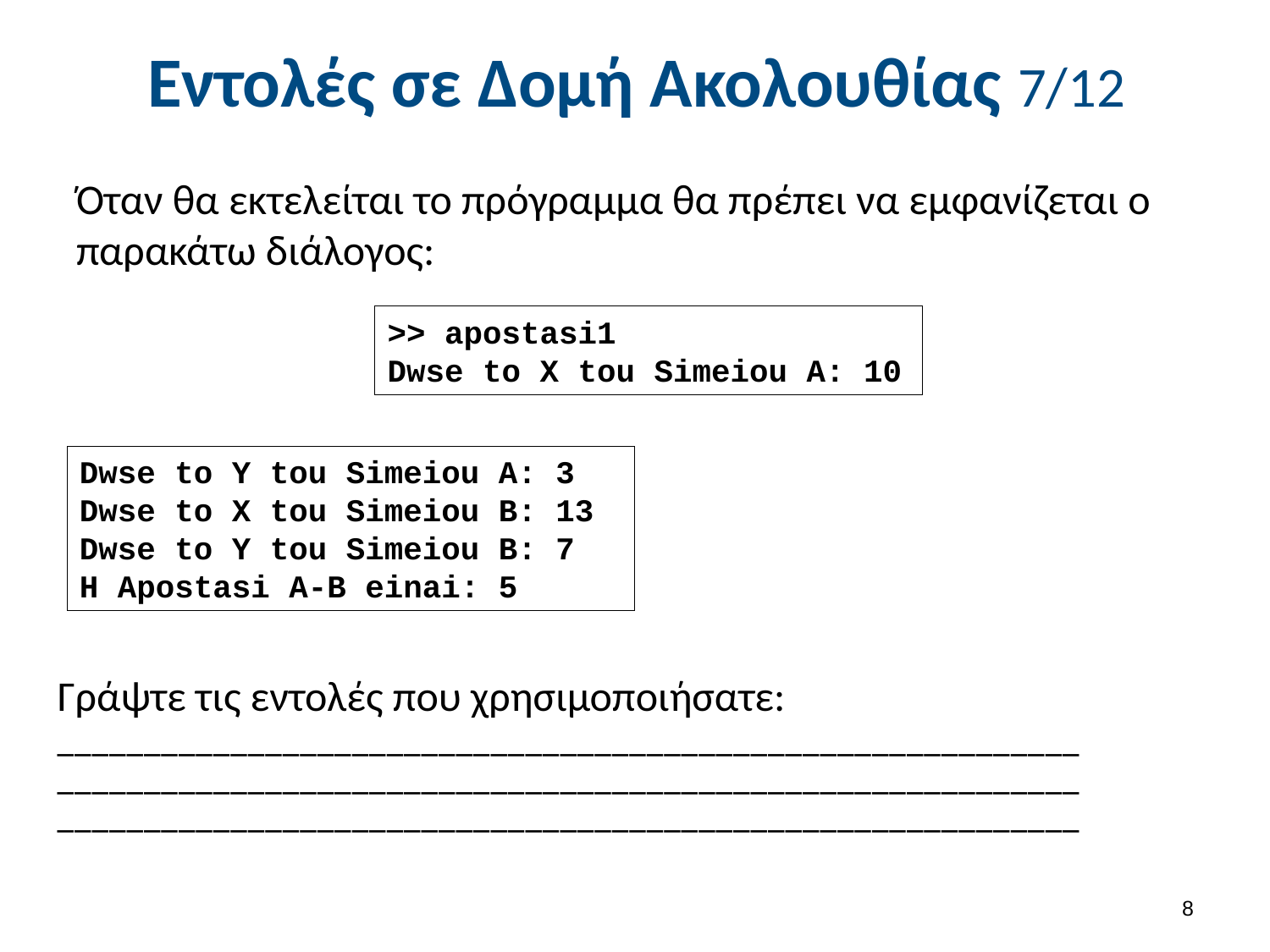

# Εντολές σε Δομή Ακολουθίας 7/12
Όταν θα εκτελείται το πρόγραμμα θα πρέπει να εμφανίζεται ο παρακάτω διάλογος:
>> apostasi1
Dwse to X tou Simeiou A: 10
Dwse to Y tou Simeiou A: 3
Dwse to X tou Simeiou B: 13
Dwse to Y tou Simeiou B: 7
H Apostasi A-B einai: 5
Γράψτε τις εντολές που χρησιμοποιήσατε:
___________________________________________________________
___________________________________________________________
___________________________________________________________
8